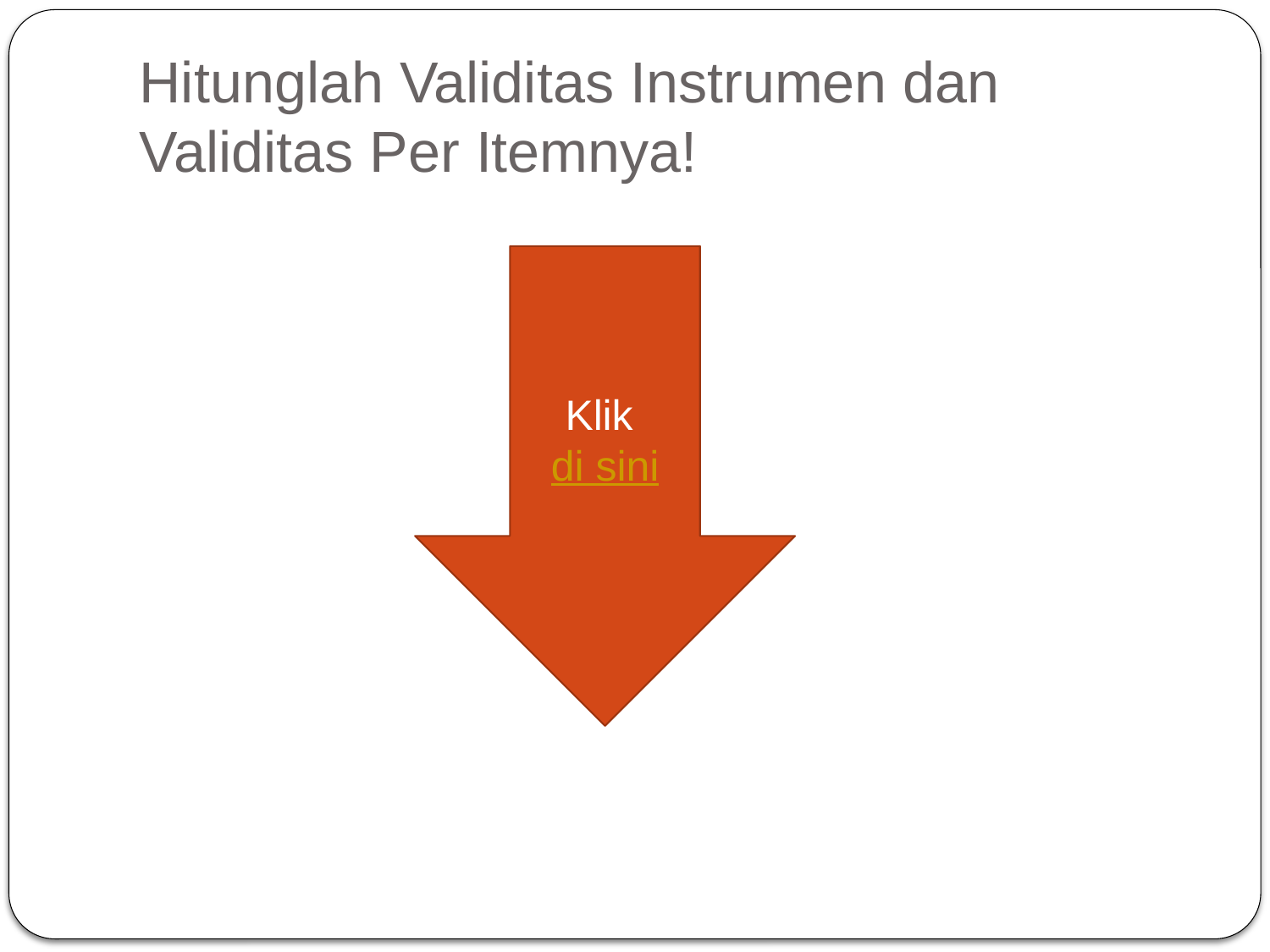

# Hitunglah Validitas Instrumen dan Validitas Per Itemnya!

Klik di sini